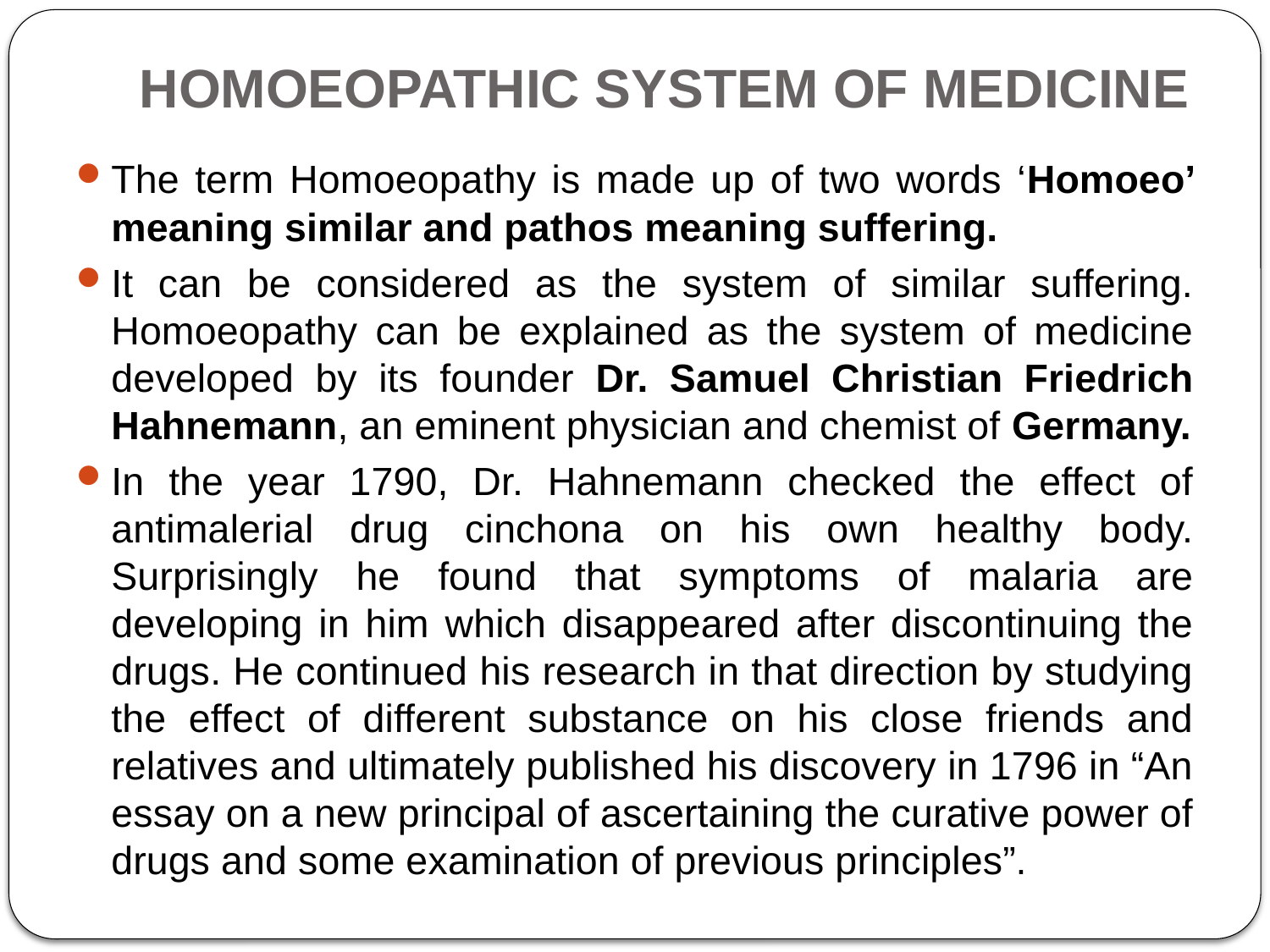

# HOMOEOPATHIC SYSTEM OF MEDICINE
The term Homoeopathy is made up of two words ‘Homoeo’ meaning similar and pathos meaning suffering.
It can be considered as the system of similar suffering. Homoeopathy can be explained as the system of medicine developed by its founder Dr. Samuel Christian Friedrich Hahnemann, an eminent physician and chemist of Germany.
In the year 1790, Dr. Hahnemann checked the effect of antimalerial drug cinchona on his own healthy body. Surprisingly he found that symptoms of malaria are developing in him which disappeared after discontinuing the drugs. He continued his research in that direction by studying the effect of different substance on his close friends and relatives and ultimately published his discovery in 1796 in “An essay on a new principal of ascertaining the curative power of drugs and some examination of previous principles”.